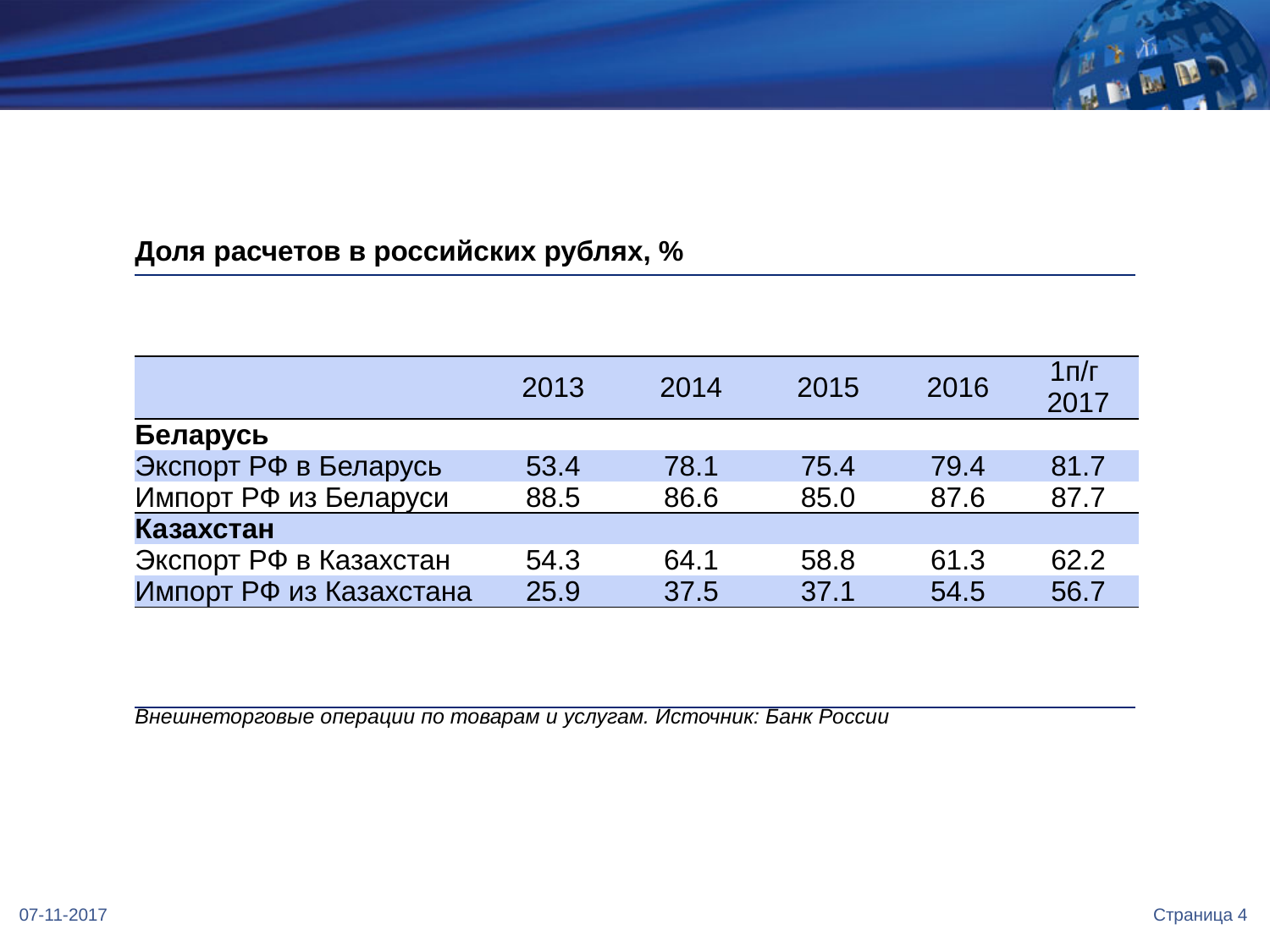

| Доля расчетов в российских рублях, % |
| --- |
|  |
| Внешнеторговые операции по товарам и услугам. Источник: Банк России |
|  | 2013 | 2014 | 2015 | 2016 | 1п/г 2017 |
| --- | --- | --- | --- | --- | --- |
| Беларусь |  |  |  |  |  |
| Экспорт РФ в Беларусь | 53.4 | 78.1 | 75.4 | 79.4 | 81.7 |
| Импорт РФ из Беларуси | 88.5 | 86.6 | 85.0 | 87.6 | 87.7 |
| Казахстан |  |  |  |  |  |
| Экспорт РФ в Казахстан | 54.3 | 64.1 | 58.8 | 61.3 | 62.2 |
| Импорт РФ из Казахстана | 25.9 | 37.5 | 37.1 | 54.5 | 56.7 |
07-11-2017
Страница 4